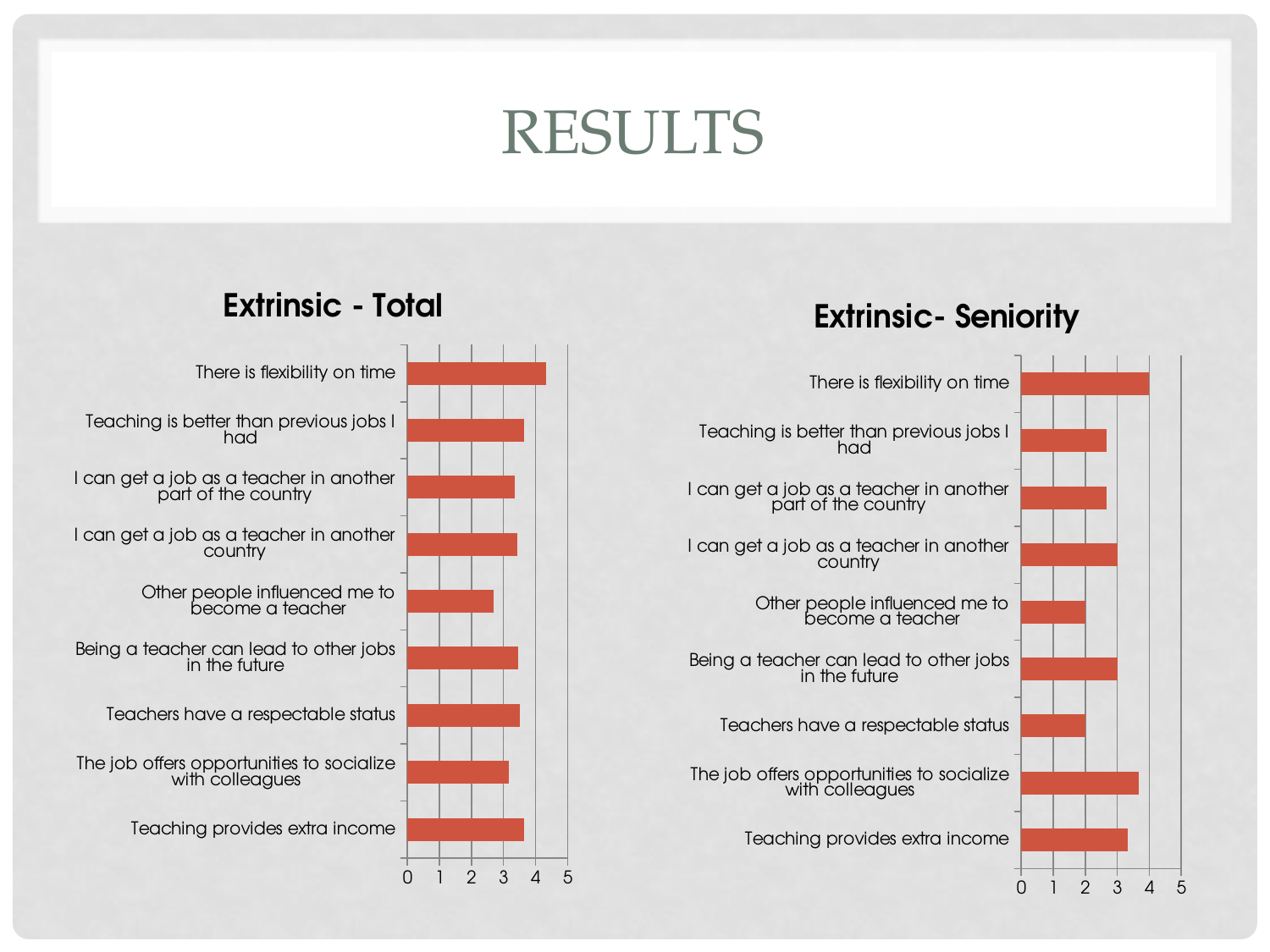

# Results

### Chart:

| Category |  |
|---|---|
| Teaching provides extra income | 3.657 |
| The job offers opportunities to socialize with colleagues | 3.171 |
| Teachers have a respectable status | 3.514 |
| Being a teacher can lead to other jobs in the future | 3.457 |
| Other people influenced me to become a teacher | 2.686 |
| I can get a job as a teacher in another country | 3.429 |
| I can get a job as a teacher in another part of the country | 3.343 |
| Teaching is better than previous jobs I had | 3.657 |
| There is flexibility on time | 4.343 |

### Chart:

| Category |  |
|---|---|
| Teaching provides extra income | 3.333 |
| The job offers opportunities to socialize with colleagues | 3.667 |
| Teachers have a respectable status | 2.0 |
| Being a teacher can lead to other jobs in the future | 3.0 |
| Other people influenced me to become a teacher | 2.0 |
| I can get a job as a teacher in another country | 3.0 |
| I can get a job as a teacher in another part of the country | 2.6666666666666665 |
| Teaching is better than previous jobs I had | 2.667 |
| There is flexibility on time | 4.0 |